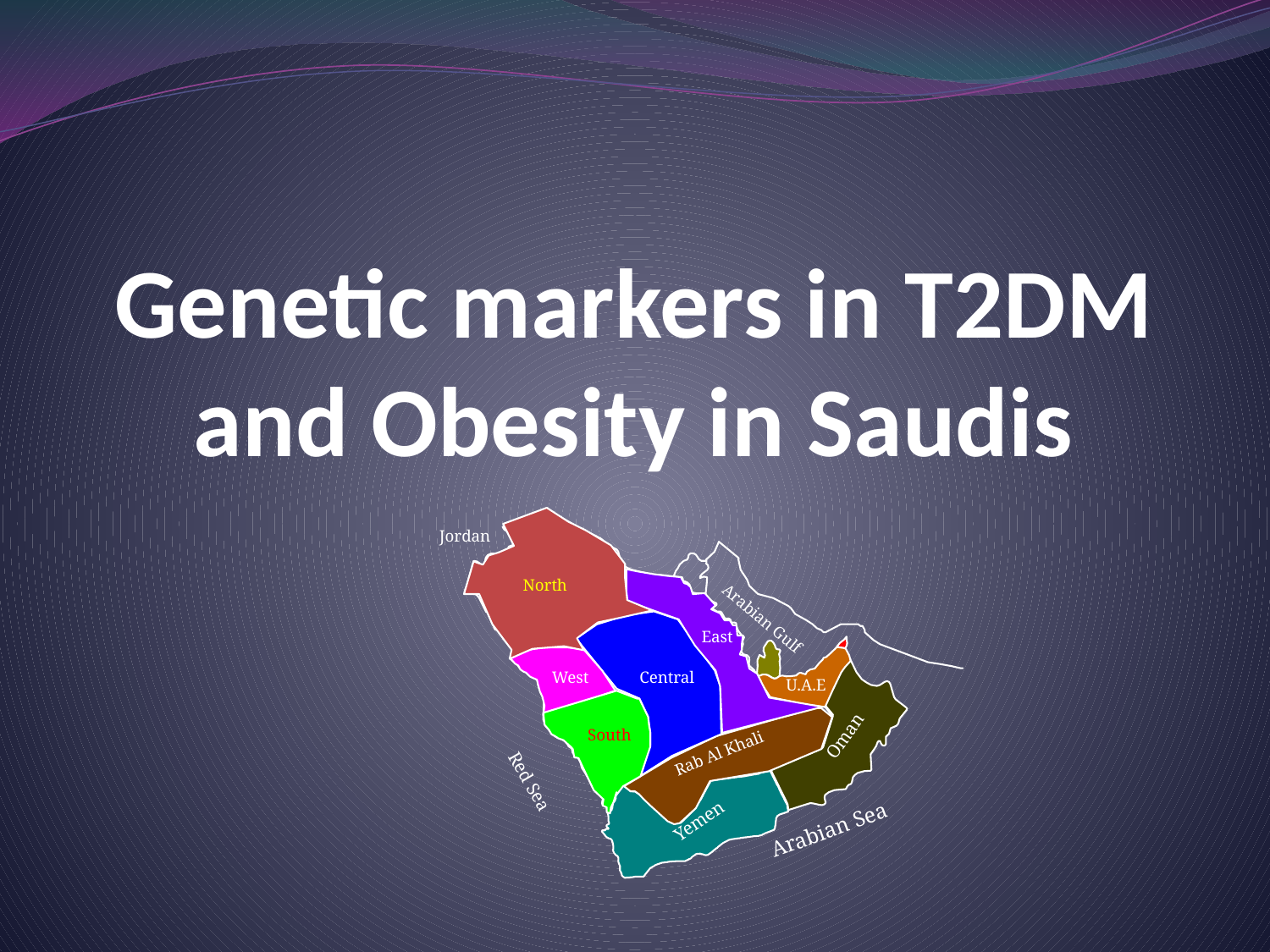

# Genetic markers in T2DM and Obesity in Saudis

Jordan

North
Arabian Gulf

East

West
Central
U.A.E

South
Oman
Rab Al Khali
Red Sea

Yemen
Arabian Sea